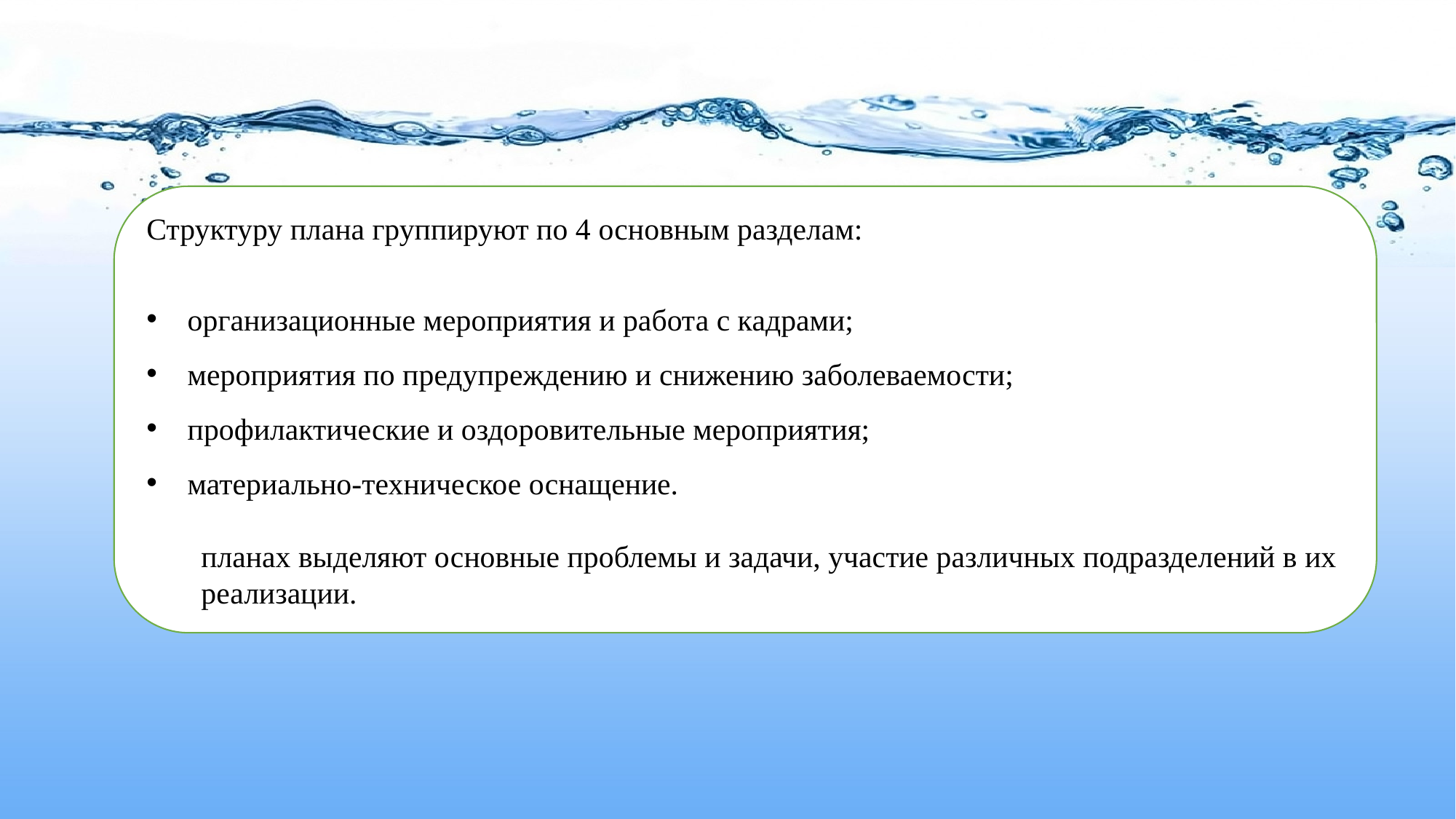

Структуру плана группируют по 4 основным разделам:

организационные мероприятия и работа с кадрами;
мероприятия по предупреждению и снижению заболеваемости;
профилактические и оздоровительные мероприятия;
материально-техническое оснащение.

планах выделяют основные проблемы и задачи, участие различных подразделений в их реализации.